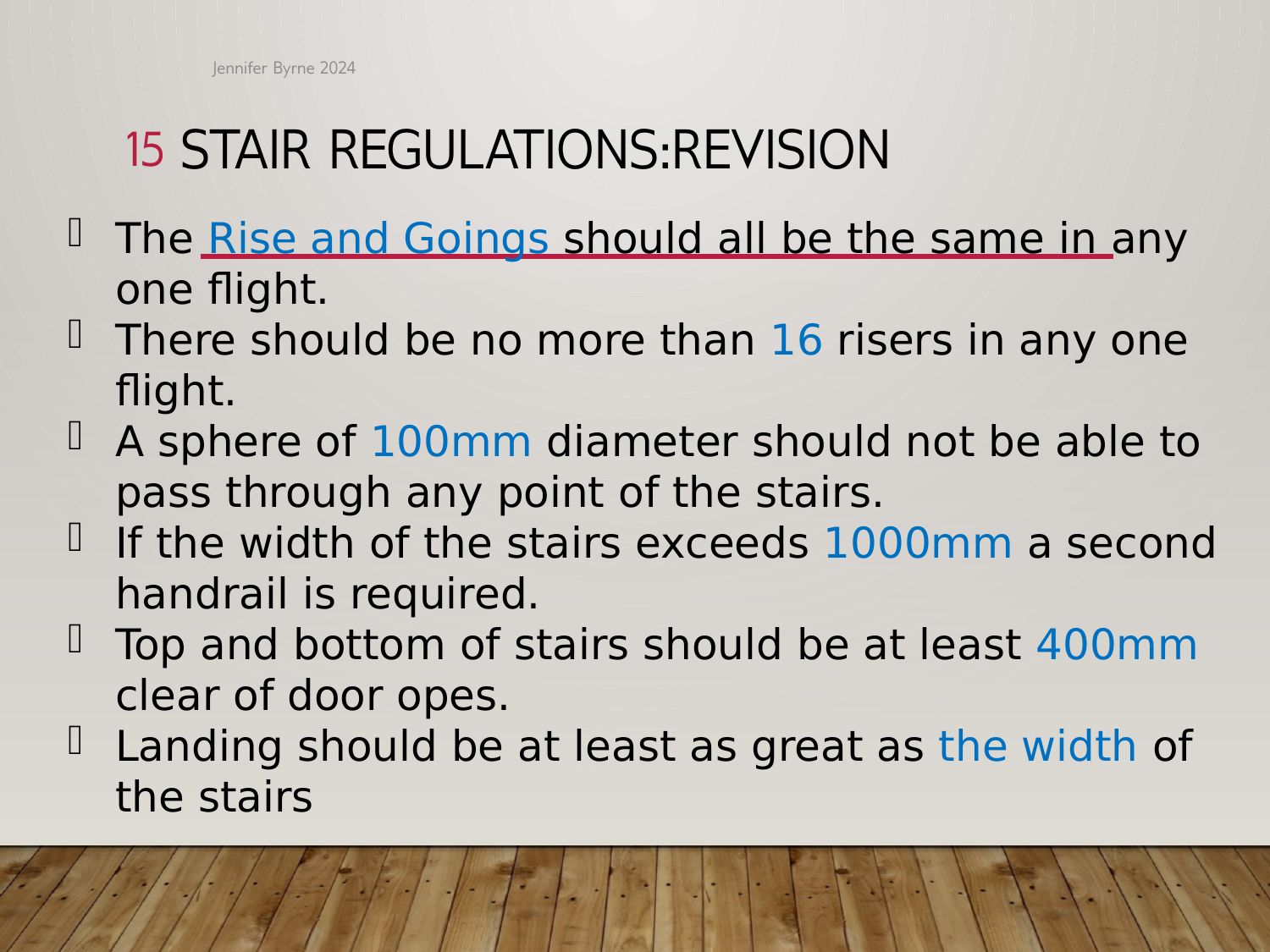

Jennifer Byrne 2024
# STAIR REGULATIONS:Revision
15
The Rise and Goings should all be the same in any one flight.
There should be no more than 16 risers in any one flight.
A sphere of 100mm diameter should not be able to pass through any point of the stairs.
If the width of the stairs exceeds 1000mm a second handrail is required.
Top and bottom of stairs should be at least 400mm clear of door opes.
Landing should be at least as great as the width of the stairs